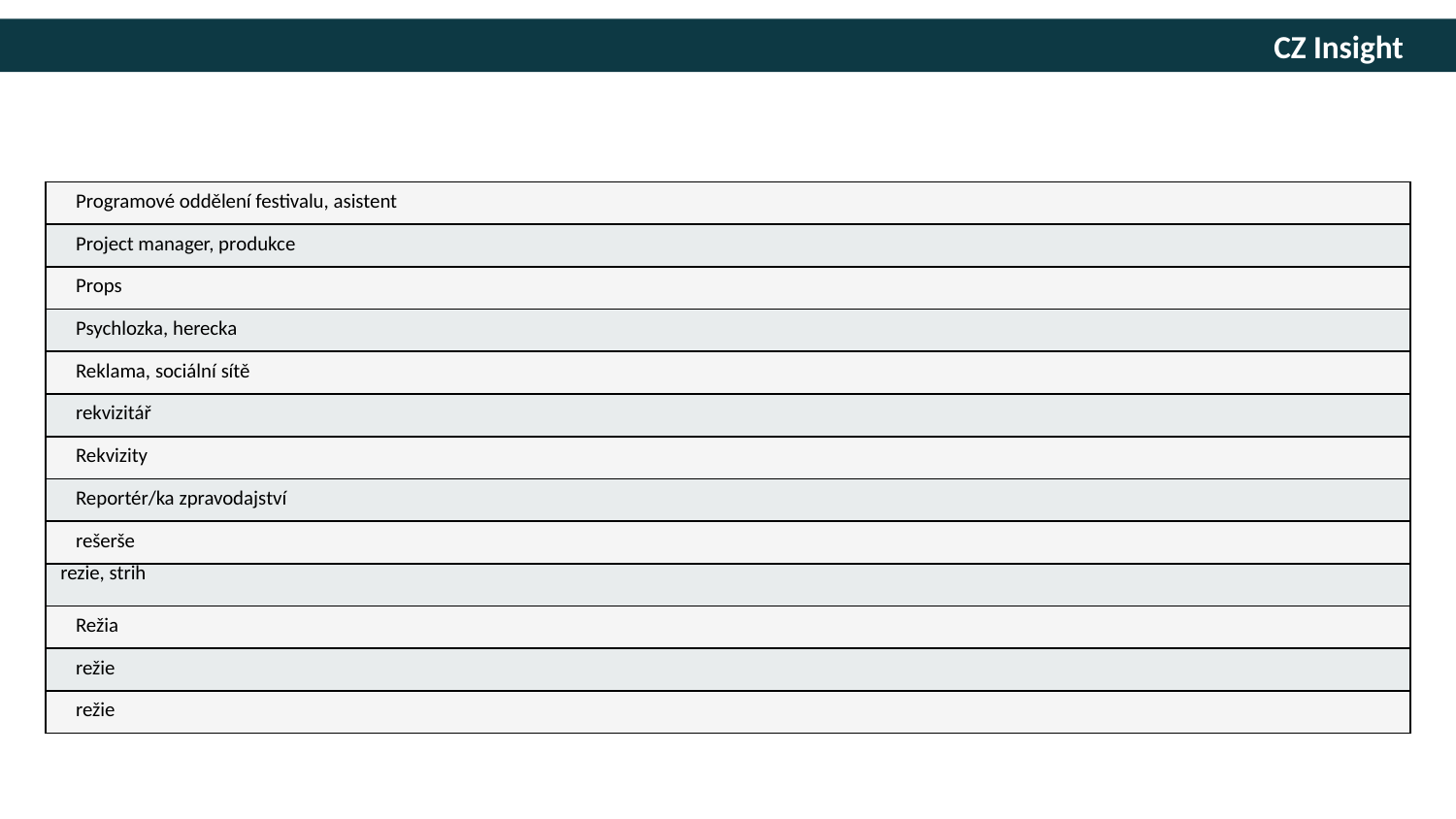

| Programové oddělení festivalu, asistent |
| --- |
| Project manager, produkce |
| Props |
| Psychlozka, herecka |
| Reklama, sociální sítě |
| rekvizitář |
| Rekvizity |
| Reportér/ka zpravodajství |
| rešerše |
| rezie, strih |
| Režia |
| režie |
| režie |